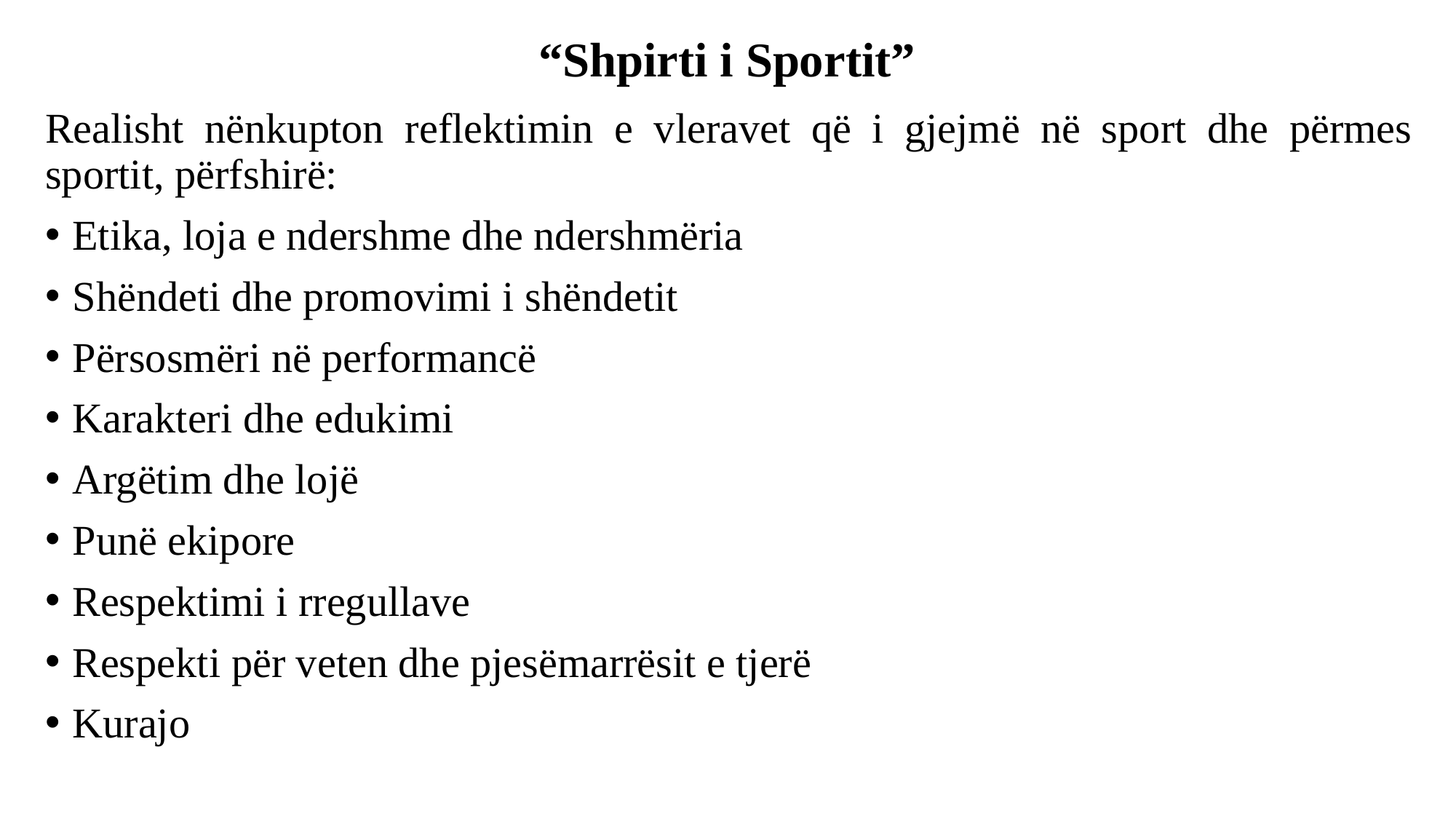

# “Shpirti i Sportit”
Realisht nënkupton reflektimin e vleravet që i gjejmë në sport dhe përmes sportit, përfshirë:
Etika, loja e ndershme dhe ndershmëria
Shëndeti dhe promovimi i shëndetit
Përsosmëri në performancë
Karakteri dhe edukimi
Argëtim dhe lojë
Punë ekipore
Respektimi i rregullave
Respekti për veten dhe pjesëmarrësit e tjerë
Kurajo